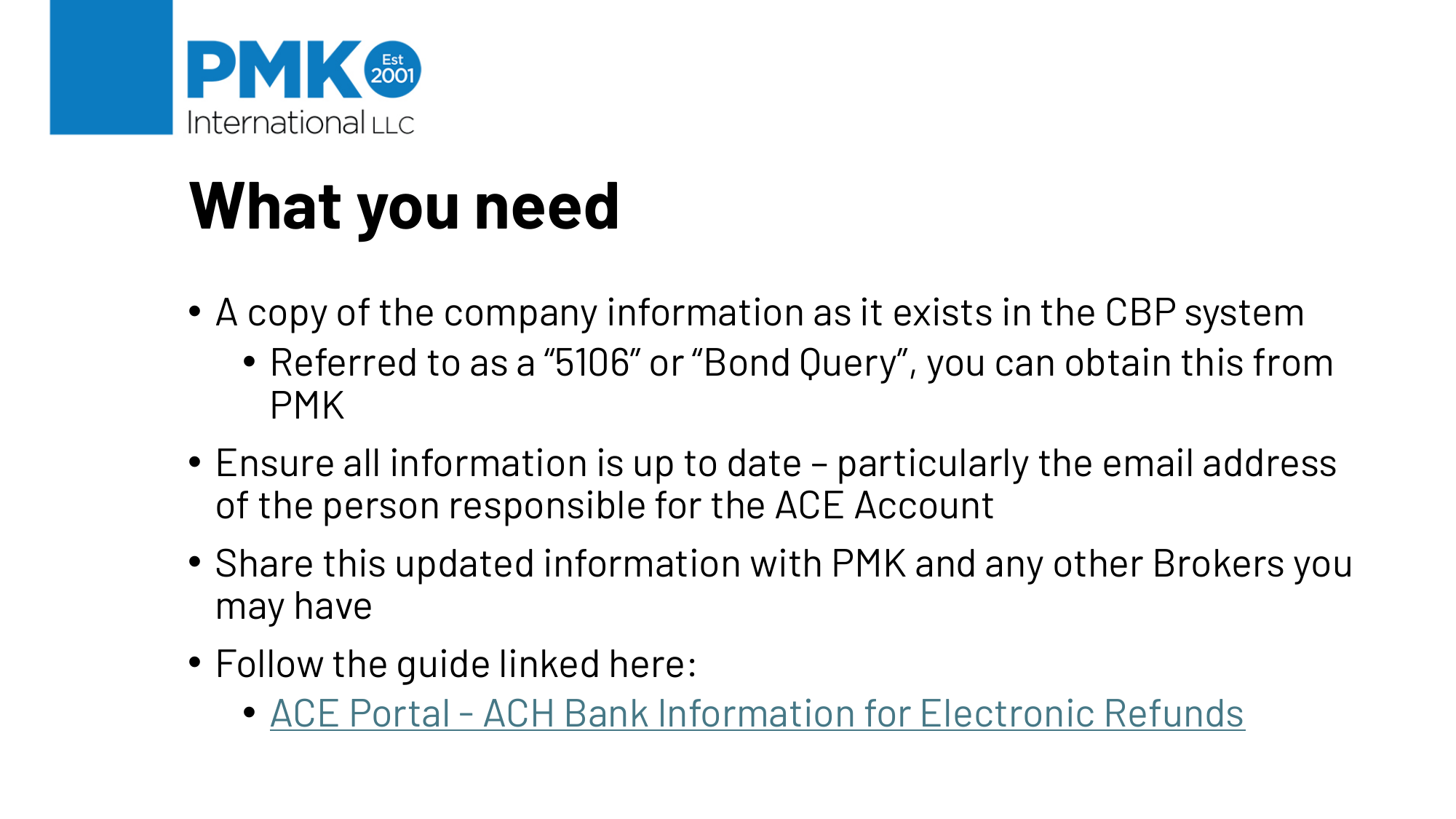

# What you need
A copy of the company information as it exists in the CBP system
Referred to as a “5106” or “Bond Query”, you can obtain this from PMK
Ensure all information is up to date – particularly the email address of the person responsible for the ACE Account
Share this updated information with PMK and any other Brokers you may have
Follow the guide linked here:
ACE Portal - ACH Bank Information for Electronic Refunds